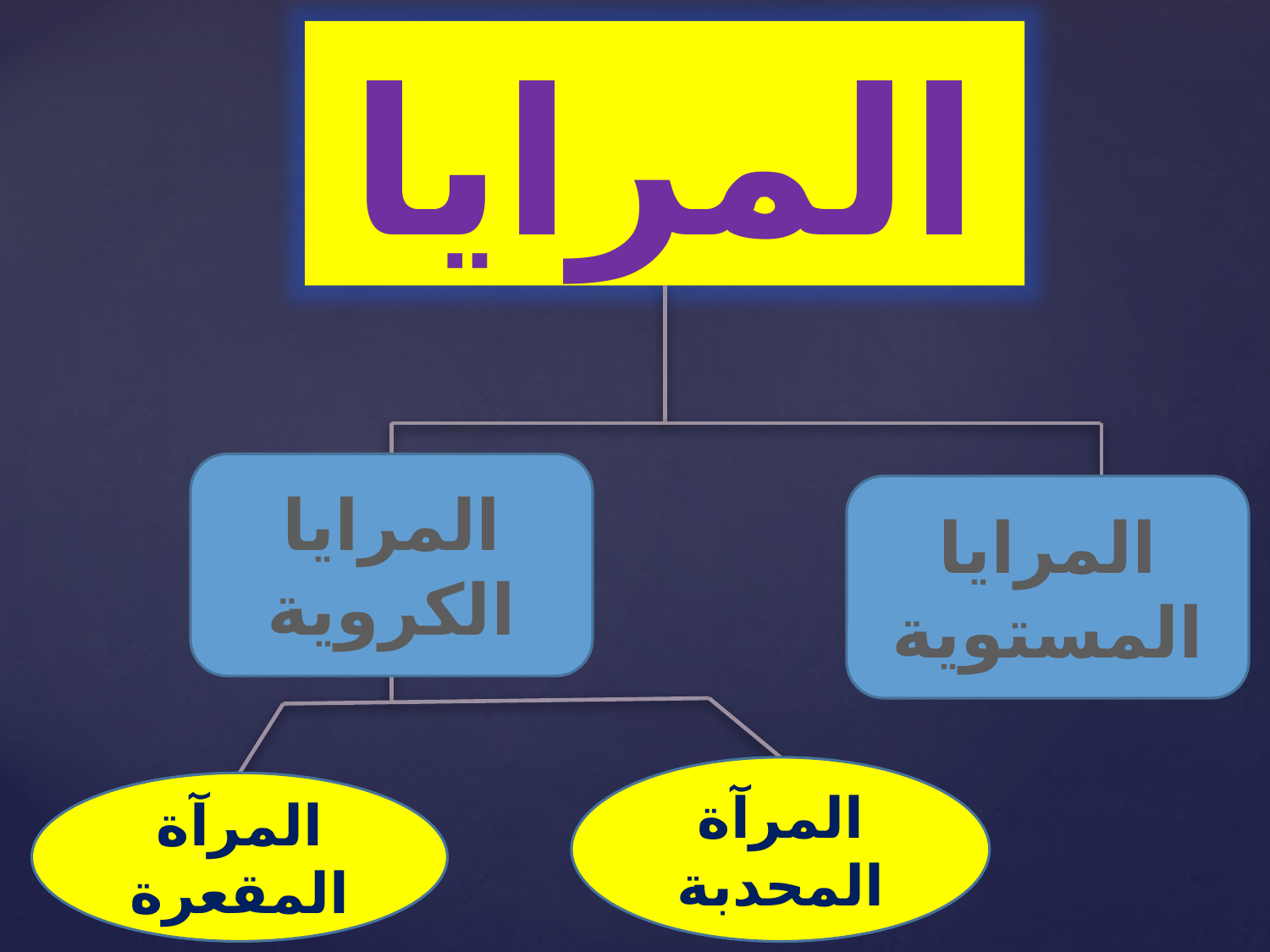

المرايا
المرايا الكروية
المرايا المستوية
المرآة المحدبة
المرآة المقعرة